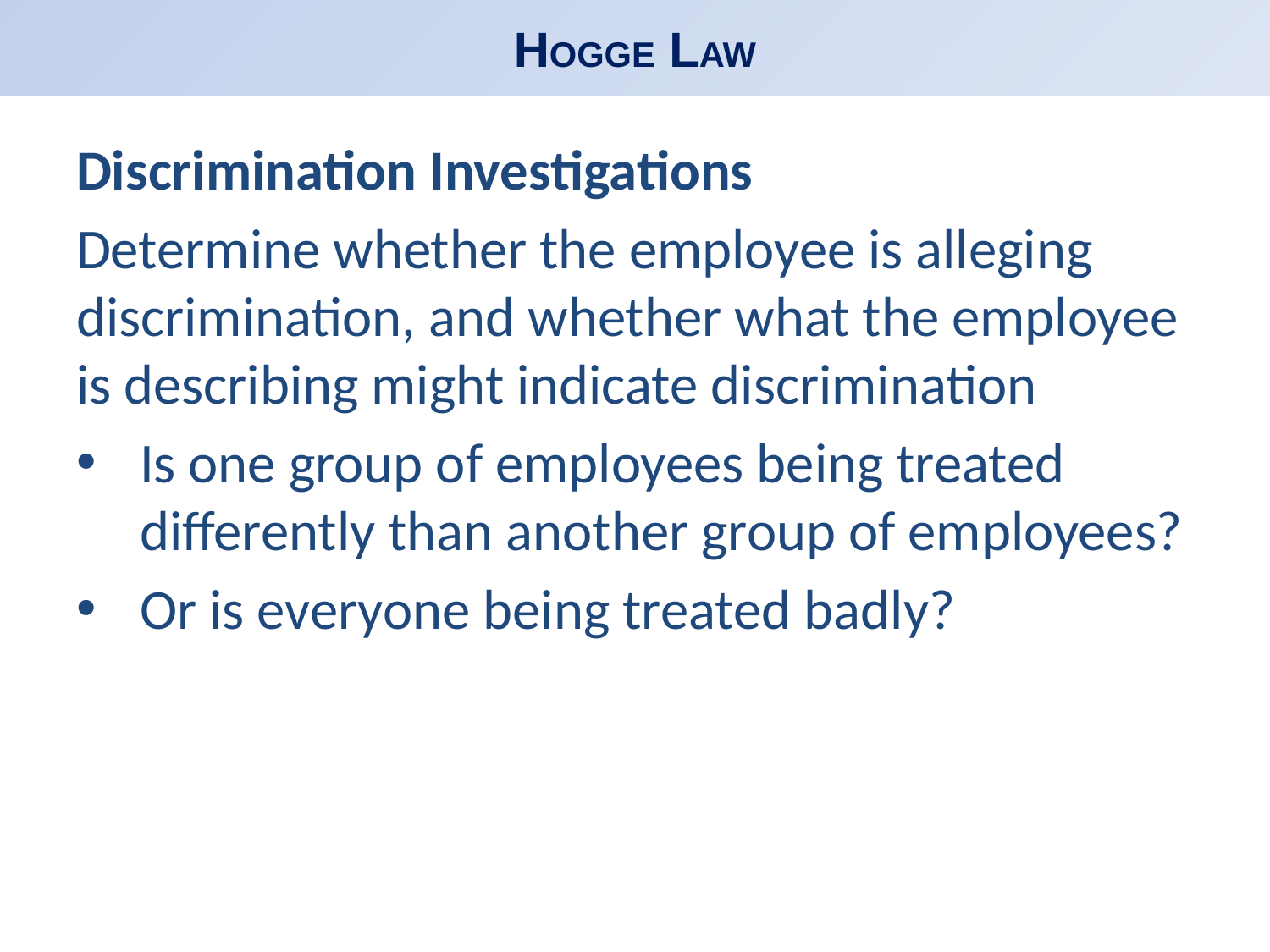

# HOGGE LAW
Discrimination Investigations
Determine whether the employee is alleging discrimination, and whether what the employee is describing might indicate discrimination
Is one group of employees being treated differently than another group of employees?
Or is everyone being treated badly?